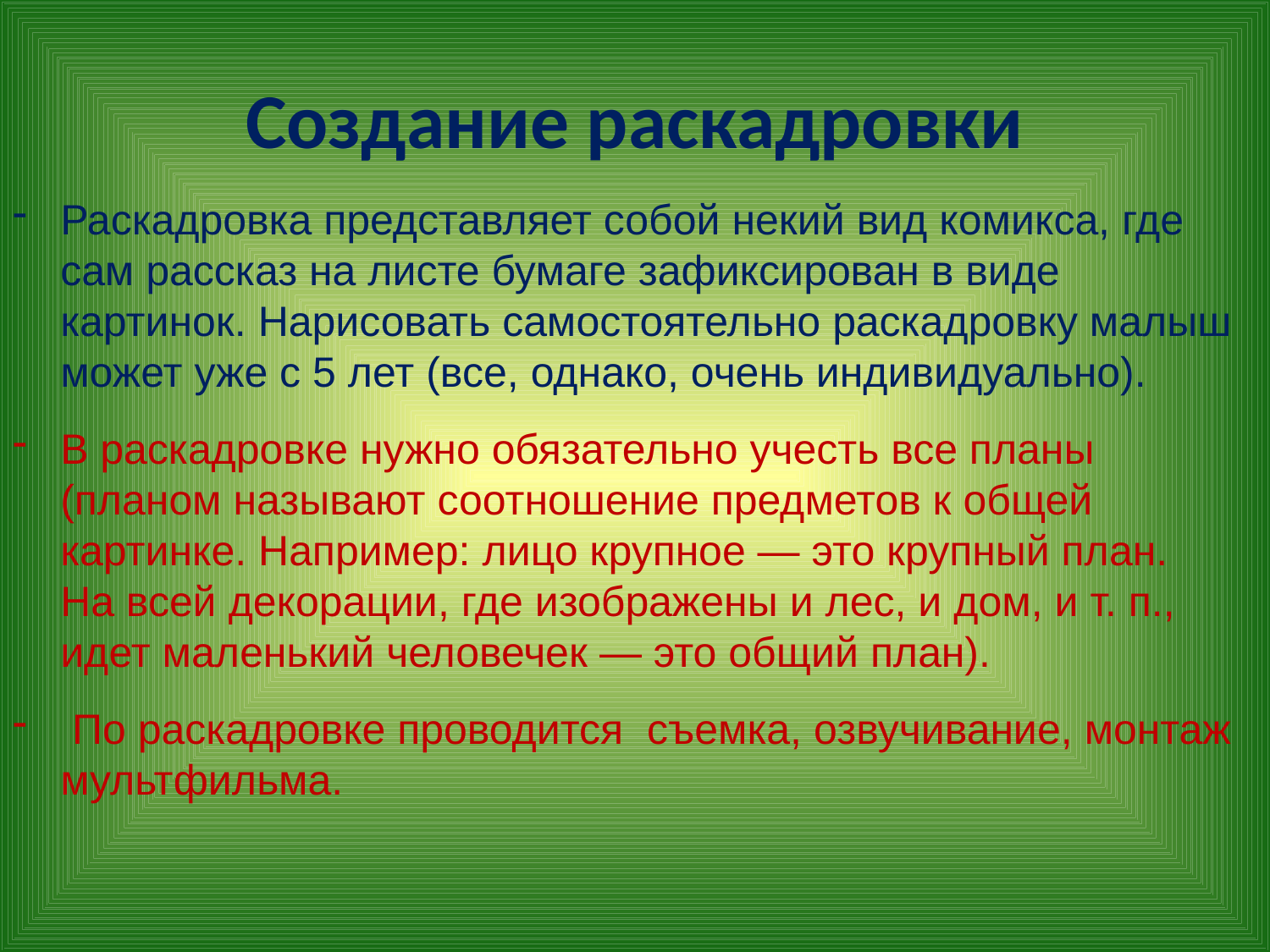

# Создание раскадровки
Раскадровка представляет собой некий вид комикса, где сам рассказ на листе бумаге зафиксирован в виде картинок. Нарисовать самостоятельно раскадровку малыш может уже с 5 лет (все, однако, очень индивидуально).
В раскадровке нужно обязательно учесть все планы (планом называют соотношение предметов к общей картинке. Например: лицо крупное — это крупный план. На всей декорации, где изображены и лес, и дом, и т. п., идет маленький человечек — это общий план).
 По раскадровке проводится  съемка, озвучивание, монтаж мультфильма.